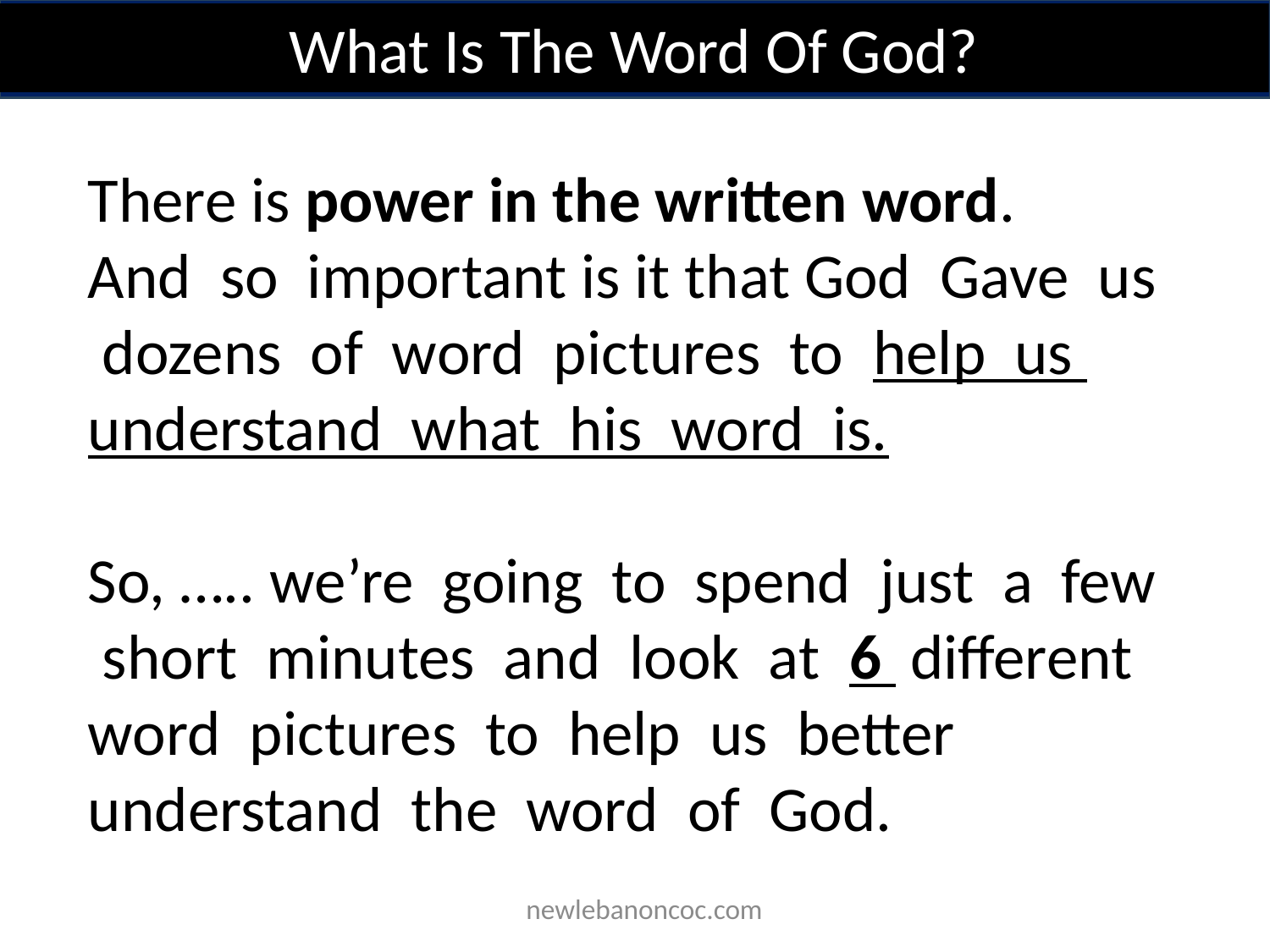

What Is The Word Of God?
There is power in the written word.
And  so  important is it that God  Gave  us  dozens  of  word  pictures  to  help  us  understand  what  his  word  is.

So, ….. we’re  going  to  spend  just  a  few  short  minutes  and  look  at  6  different  word  pictures  to  help  us  better  understand  the  word  of  God.
   newlebanoncoc.com